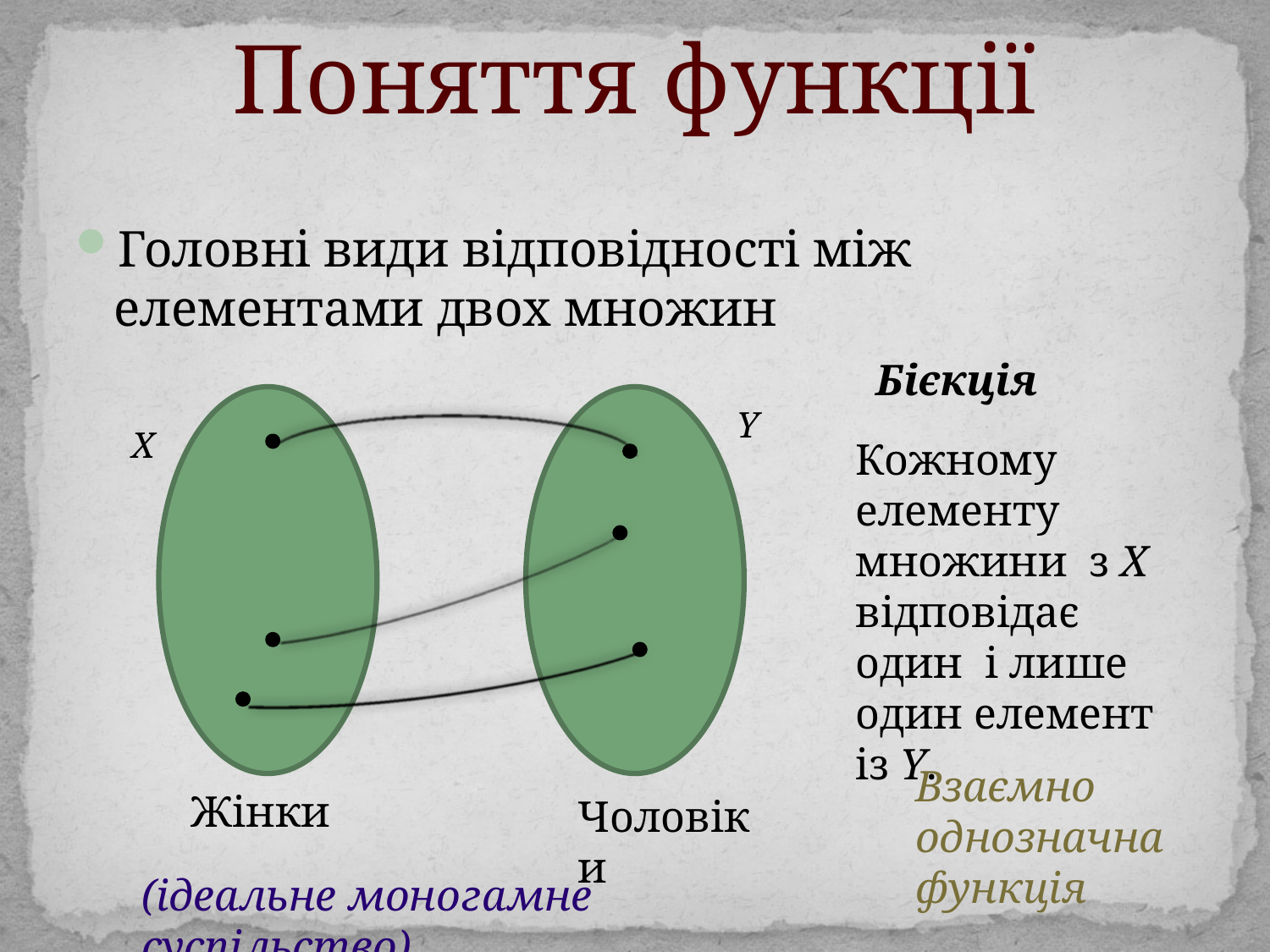

# Поняття функції
Головні види відповідності між елементами двох множин
Бієкція

Y
X

Кожному елементу множини  з X відповідає один  і лише один елемент із Y.

Взаємно однозначна функція
Жінки
Чоловіки
(ідеальне моногамне суспільство)